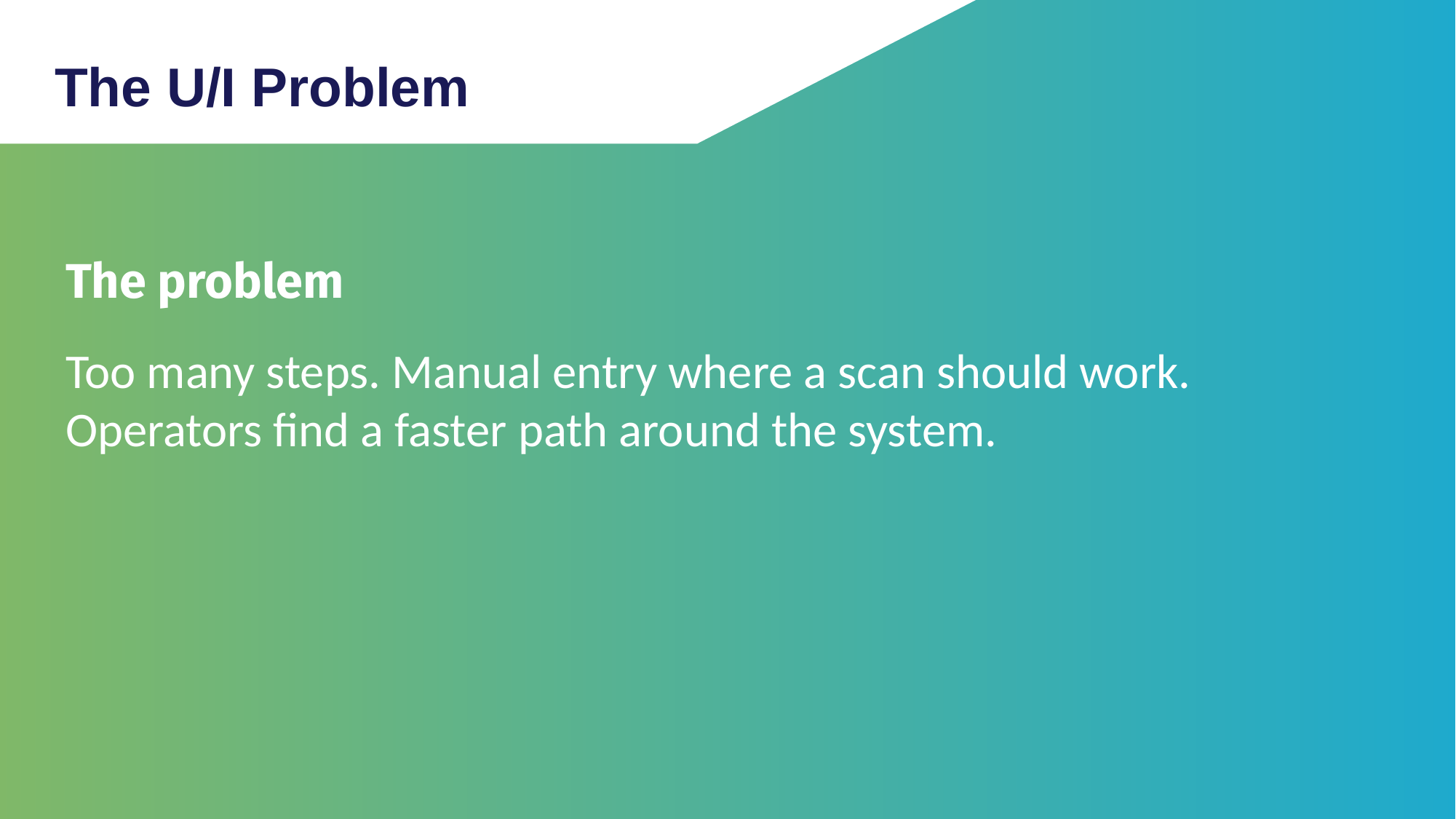

The U/I Problem
The problem
Too many steps. Manual entry where a scan should work.
Operators find a faster path around the system.